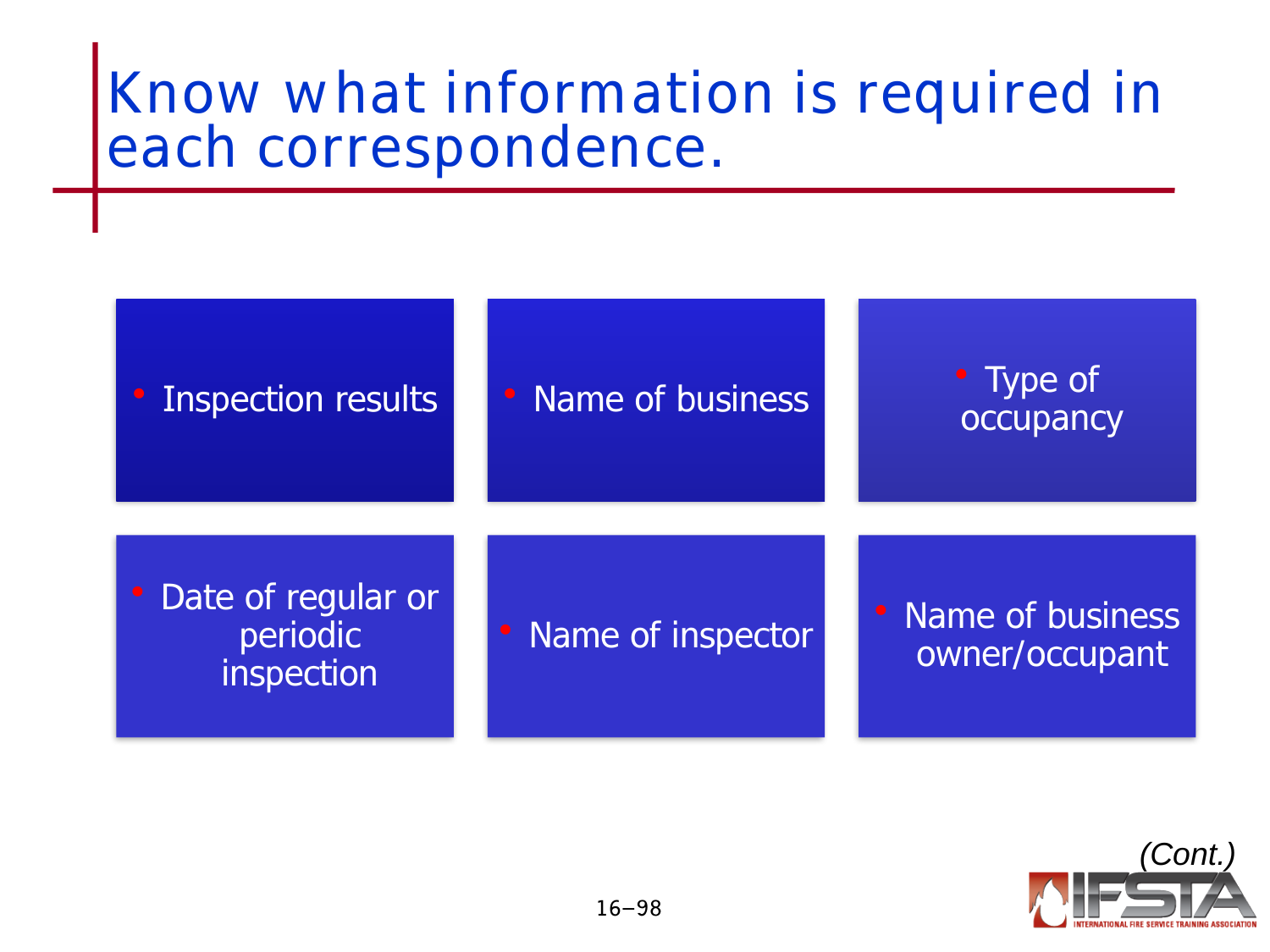

# Know what information is required in each correspondence.
Inspection results
Name of business
Type of occupancy
Date of regular or periodic inspection
Name of inspector
Name of business owner/occupant
(Cont.)
16–98